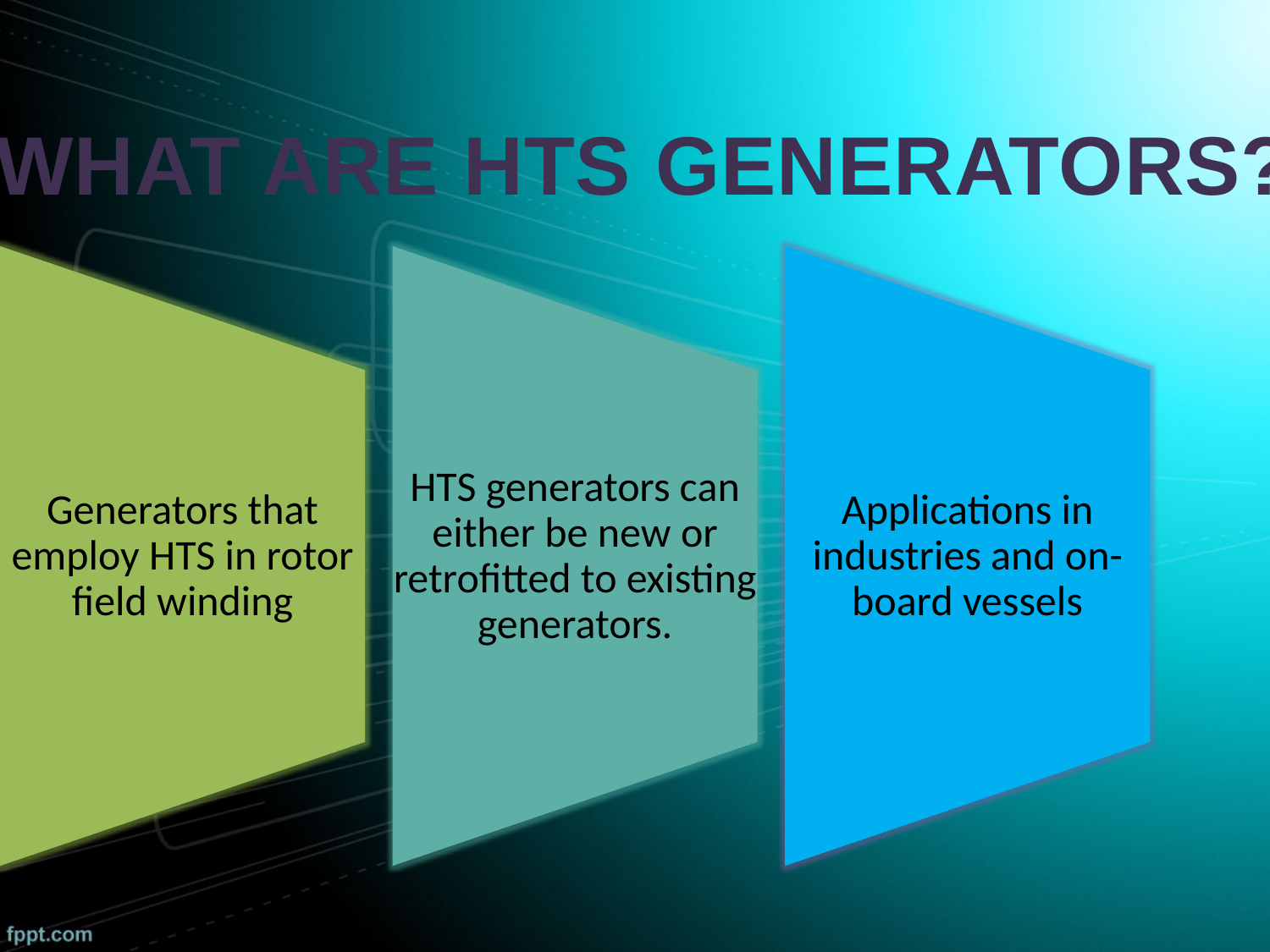

WHAT ARE HTS GENERATORS?
Generators that employ HTS in rotor field winding
HTS generators can either be new or retrofitted to existing generators.
Applications in industries and on-board vessels